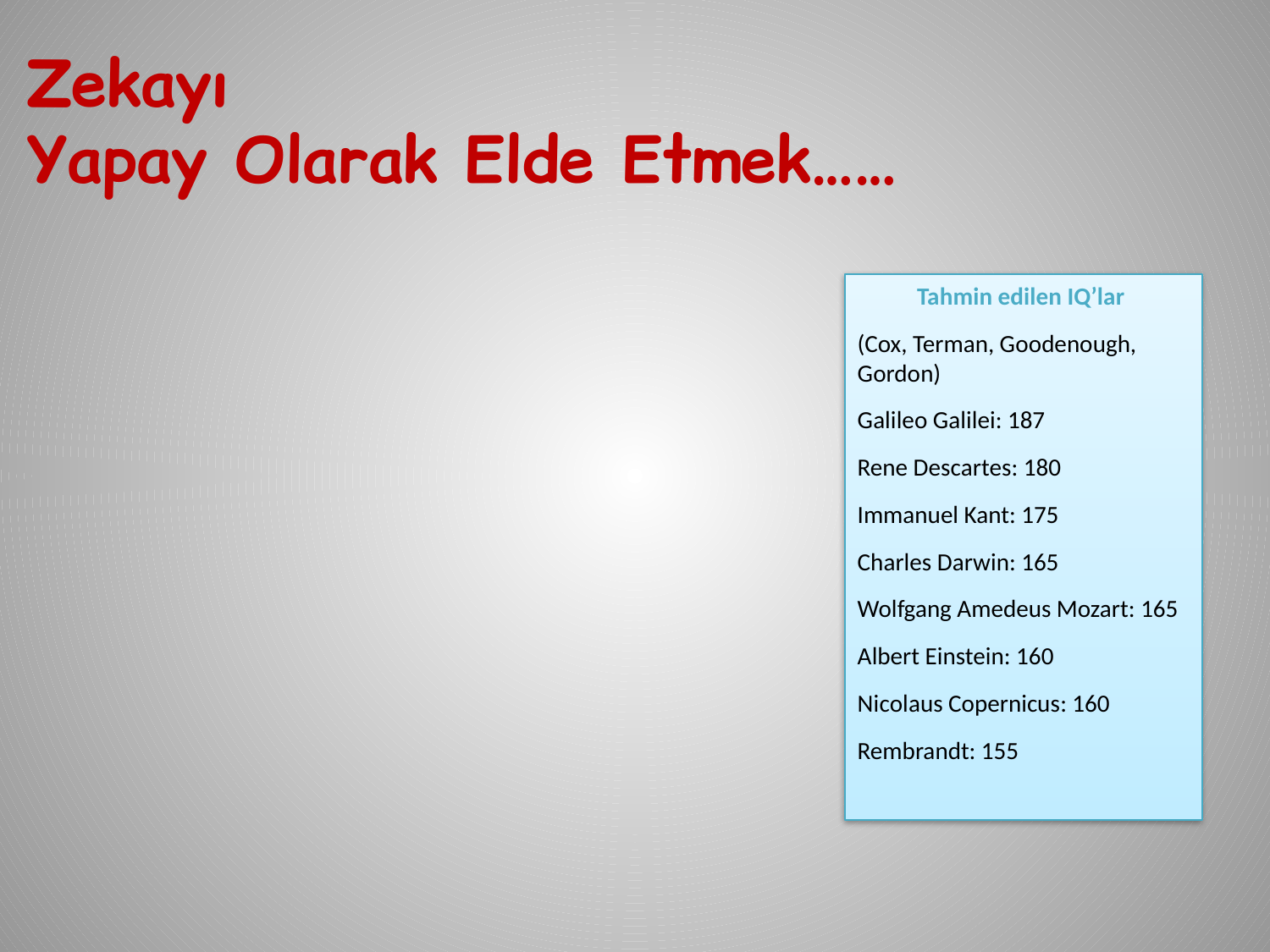

Zekayı
Yapay Olarak Elde Etmek……
Tahmin edilen IQ’lar
(Cox, Terman, Goodenough, Gordon)
Galileo Galilei: 187
Rene Descartes: 180
Immanuel Kant: 175
Charles Darwin: 165
Wolfgang Amedeus Mozart: 165
Albert Einstein: 160
Nicolaus Copernicus: 160
Rembrandt: 155